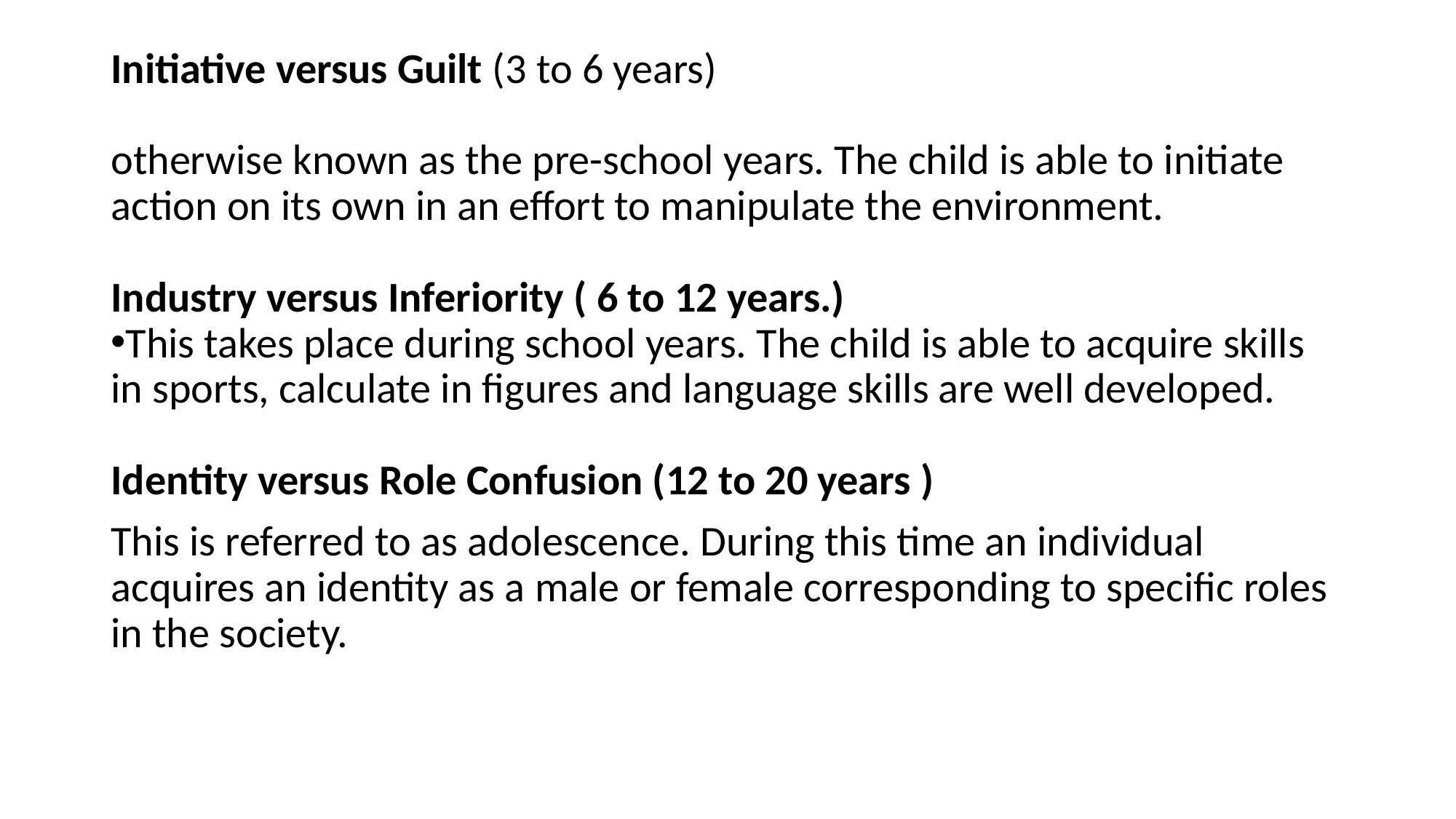

Initiative versus Guilt (3 to 6 years)
otherwise known as the pre-school years. The child is able to initiate action on its own in an effort to manipulate the environment.

Industry versus Inferiority ( 6 to 12 years.)
This takes place during school years. The child is able to acquire skills in sports, calculate in figures and language skills are well developed.

Identity versus Role Confusion (12 to 20 years )
This is referred to as adolescence. During this time an individual acquires an identity as a male or female corresponding to specific roles in the society.